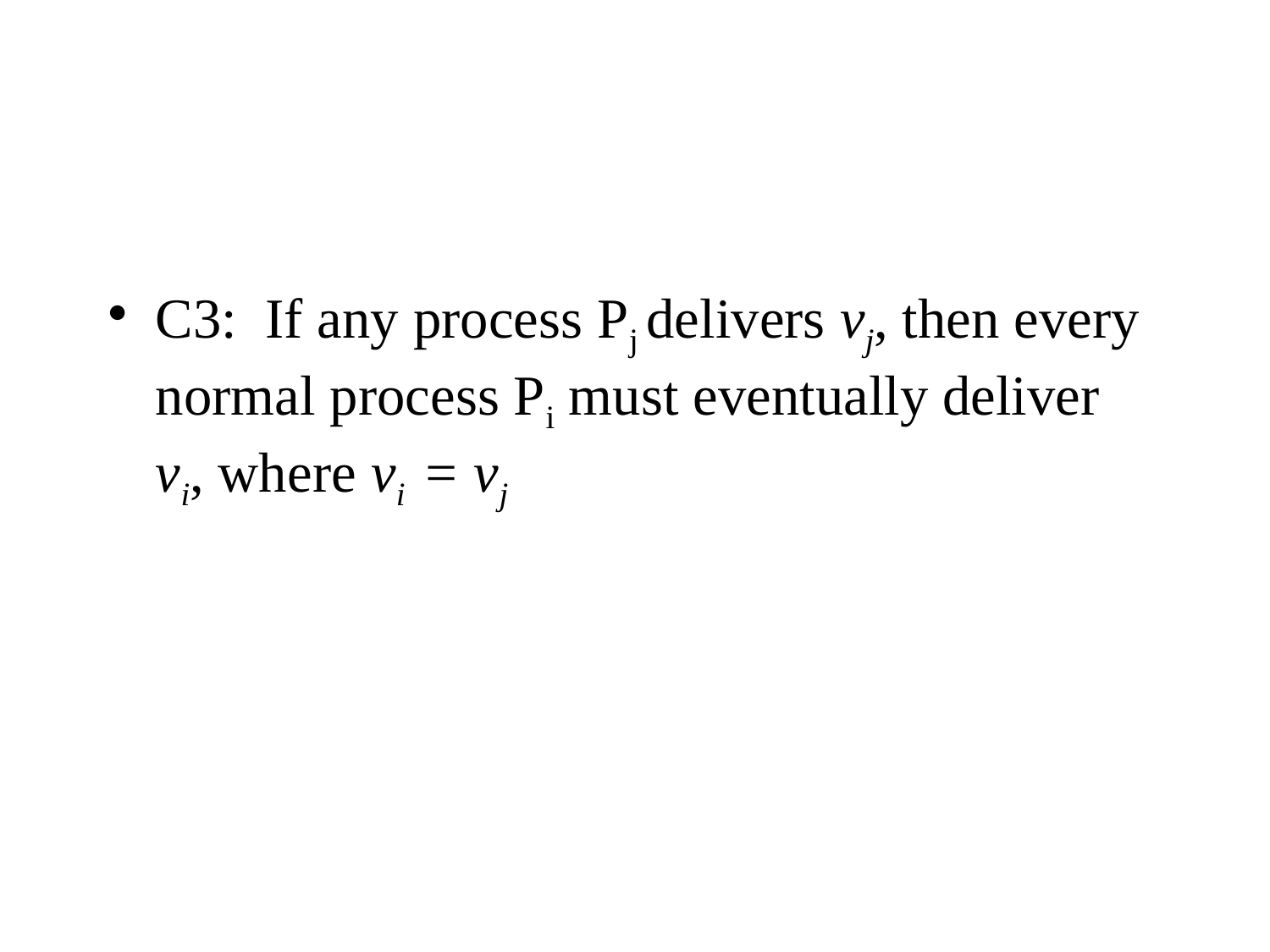

#
C3:  If any process Pj delivers vj, then every normal process Pi must eventually deliver vi, where vi  = vj